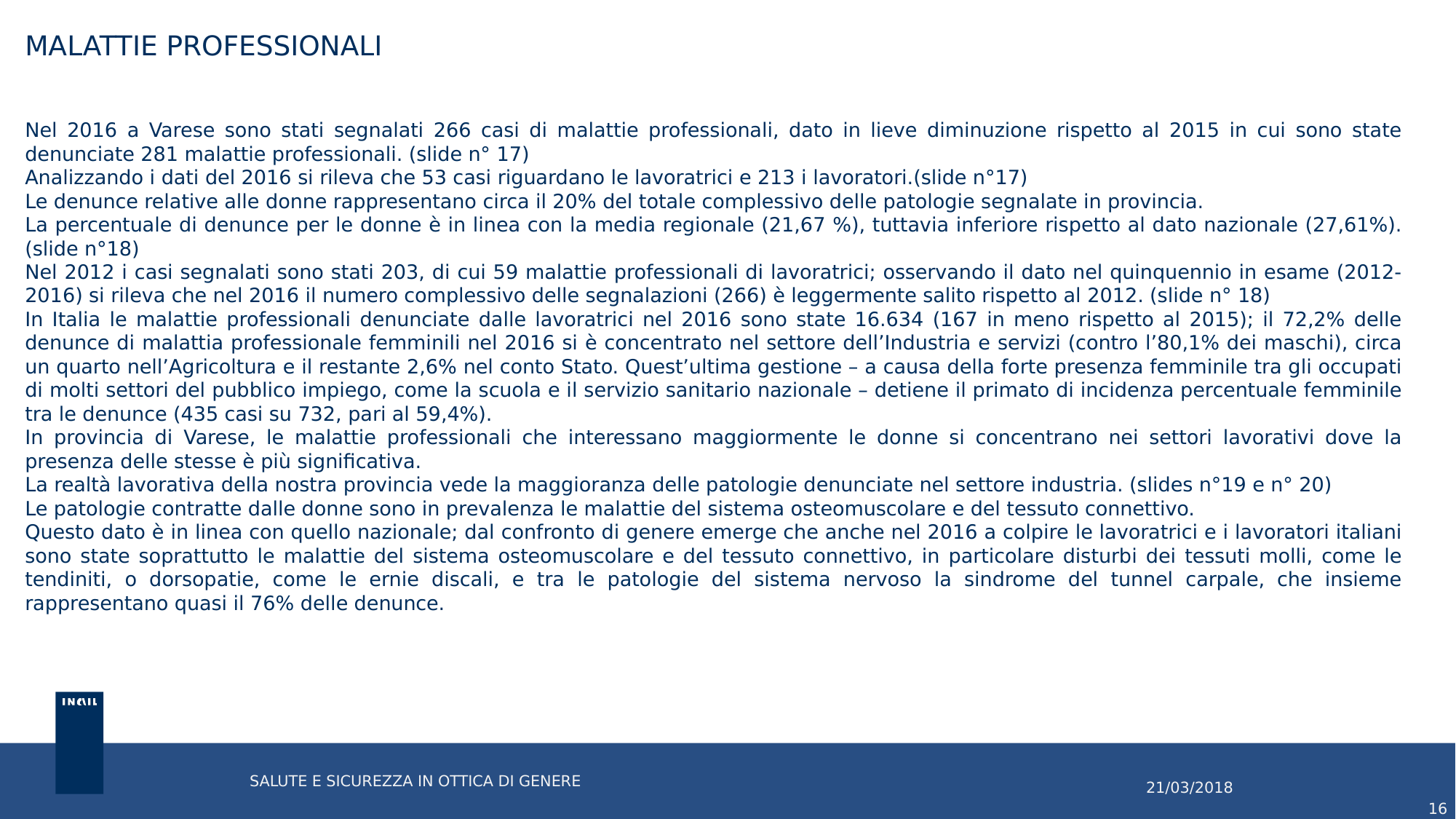

MALATTIE PROFESSIONALI

Nel 2016 a Varese sono stati segnalati 266 casi di malattie professionali, dato in lieve diminuzione rispetto al 2015 in cui sono state denunciate 281 malattie professionali. (slide n° 17)
Analizzando i dati del 2016 si rileva che 53 casi riguardano le lavoratrici e 213 i lavoratori.(slide n°17)
Le denunce relative alle donne rappresentano circa il 20% del totale complessivo delle patologie segnalate in provincia.
La percentuale di denunce per le donne è in linea con la media regionale (21,67 %), tuttavia inferiore rispetto al dato nazionale (27,61%).(slide n°18)
Nel 2012 i casi segnalati sono stati 203, di cui 59 malattie professionali di lavoratrici; osservando il dato nel quinquennio in esame (2012-2016) si rileva che nel 2016 il numero complessivo delle segnalazioni (266) è leggermente salito rispetto al 2012. (slide n° 18)
In Italia le malattie professionali denunciate dalle lavoratrici nel 2016 sono state 16.634 (167 in meno rispetto al 2015); il 72,2% delle denunce di malattia professionale femminili nel 2016 si è concentrato nel settore dell’Industria e servizi (contro l’80,1% dei maschi), circa un quarto nell’Agricoltura e il restante 2,6% nel conto Stato. Quest’ultima gestione – a causa della forte presenza femminile tra gli occupati di molti settori del pubblico impiego, come la scuola e il servizio sanitario nazionale – detiene il primato di incidenza percentuale femminile tra le denunce (435 casi su 732, pari al 59,4%).
In provincia di Varese, le malattie professionali che interessano maggiormente le donne si concentrano nei settori lavorativi dove la presenza delle stesse è più significativa.
La realtà lavorativa della nostra provincia vede la maggioranza delle patologie denunciate nel settore industria. (slides n°19 e n° 20)
Le patologie contratte dalle donne sono in prevalenza le malattie del sistema osteomuscolare e del tessuto connettivo.
Questo dato è in linea con quello nazionale; dal confronto di genere emerge che anche nel 2016 a colpire le lavoratrici e i lavoratori italiani sono state soprattutto le malattie del sistema osteomuscolare e del tessuto connettivo, in particolare disturbi dei tessuti molli, come le tendiniti, o dorsopatie, come le ernie discali, e tra le patologie del sistema nervoso la sindrome del tunnel carpale, che insieme rappresentano quasi il 76% delle denunce.

21/03/2018
		           16
SALUTE E SICUREZZA IN OTTICA DI GENERE